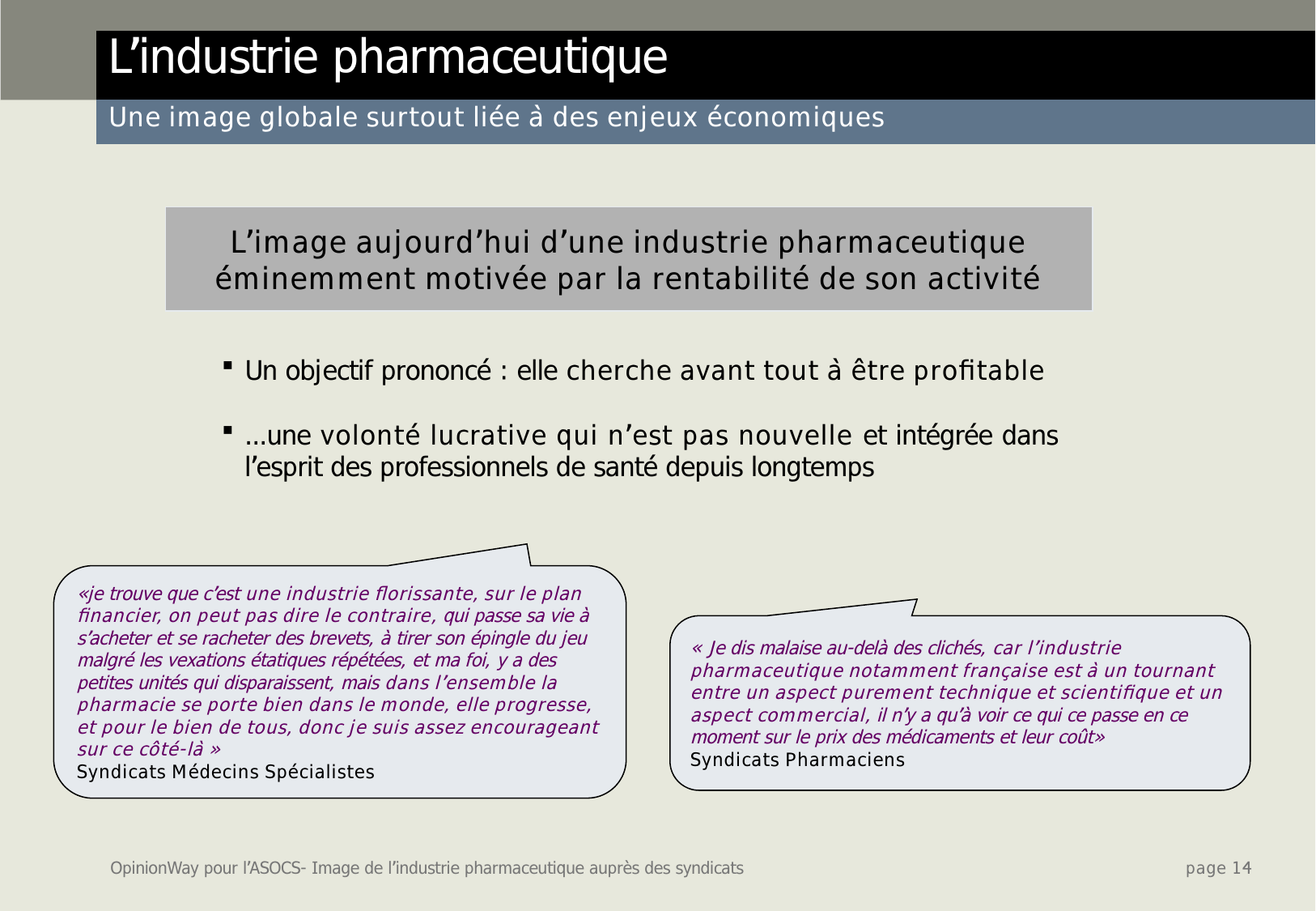

| L’industrie pharmaceutique |
| --- |
| Une image globale surtout liée à des enjeux économiques |
L’image aujourd’hui d’une industrie pharmaceutique éminemment motivée par la rentabilité de son activité
Un objectif prononcé : elle cherche avant tout à être profitable

…une volonté lucrative qui n’est pas nouvelle et intégrée dans l’esprit des professionnels de santé depuis longtemps
«je trouve que c’est une industrie florissante, sur le plan financier, on peut pas dire le contraire, qui passe sa vie à s’acheter et se racheter des brevets, à tirer son épingle du jeu malgré les vexations étatiques répétées, et ma foi, y a des petites unités qui disparaissent, mais dans l’ensemble la pharmacie se porte bien dans le monde, elle progresse, et pour le bien de tous, donc je suis assez encourageant sur ce côté-là »
Syndicats Médecins Spécialistes
« Je dis malaise au-delà des clichés, car l’industrie pharmaceutique notamment française est à un tournant entre un aspect purement technique et scientifique et un aspect commercial, il n’y a qu’à voir ce qui ce passe en ce moment sur le prix des médicaments et leur coût»
Syndicats Pharmaciens